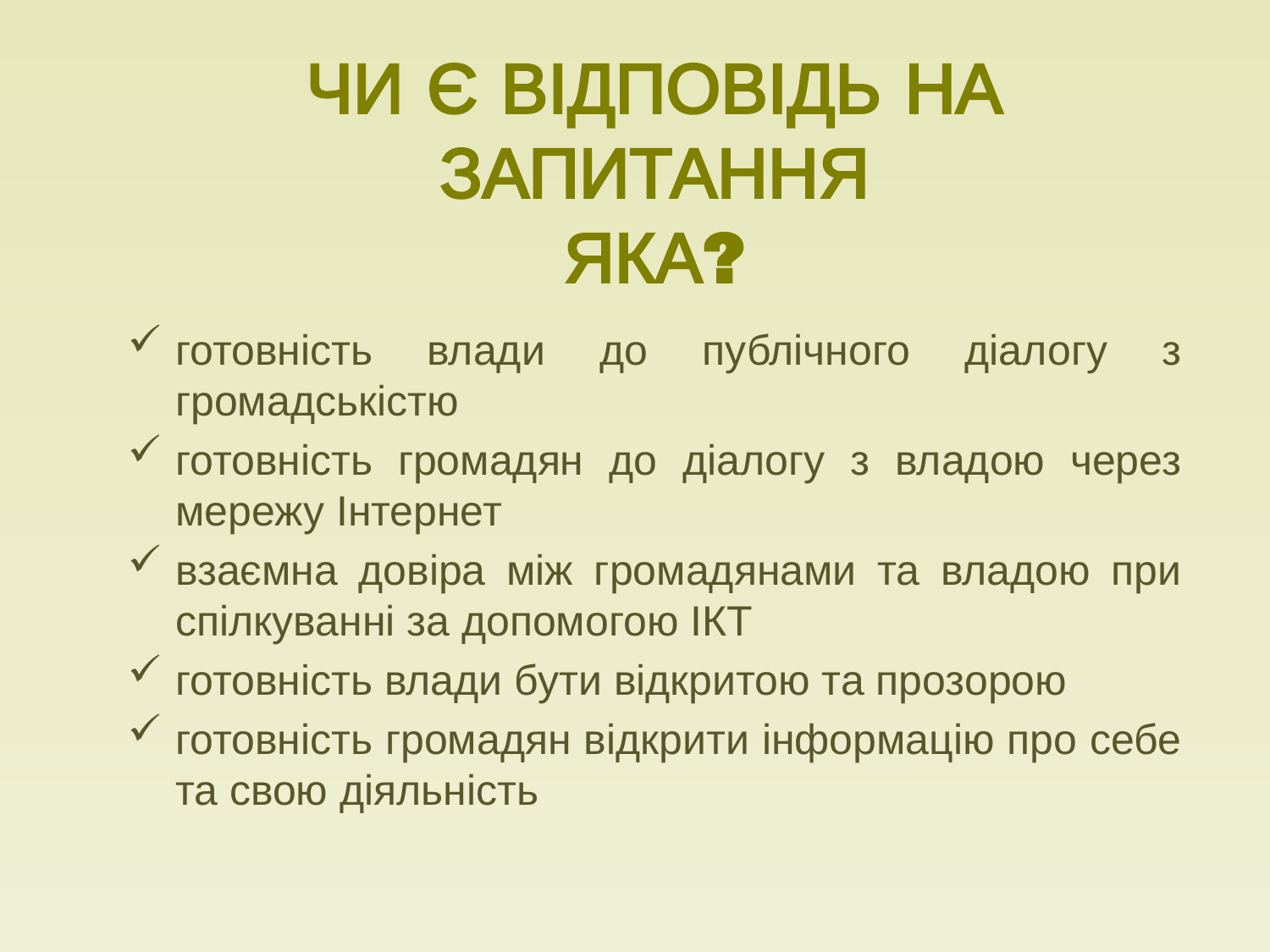

# Чи є відповідь на запитання яка?
готовність влади до публічного діалогу з громадськістю
готовність громадян до діалогу з владою через мережу Інтернет
взаємна довіра між громадянами та владою при спілкуванні за допомогою ІКТ
готовність влади бути відкритою та прозорою
готовність громадян відкрити інформацію про себе та свою діяльність